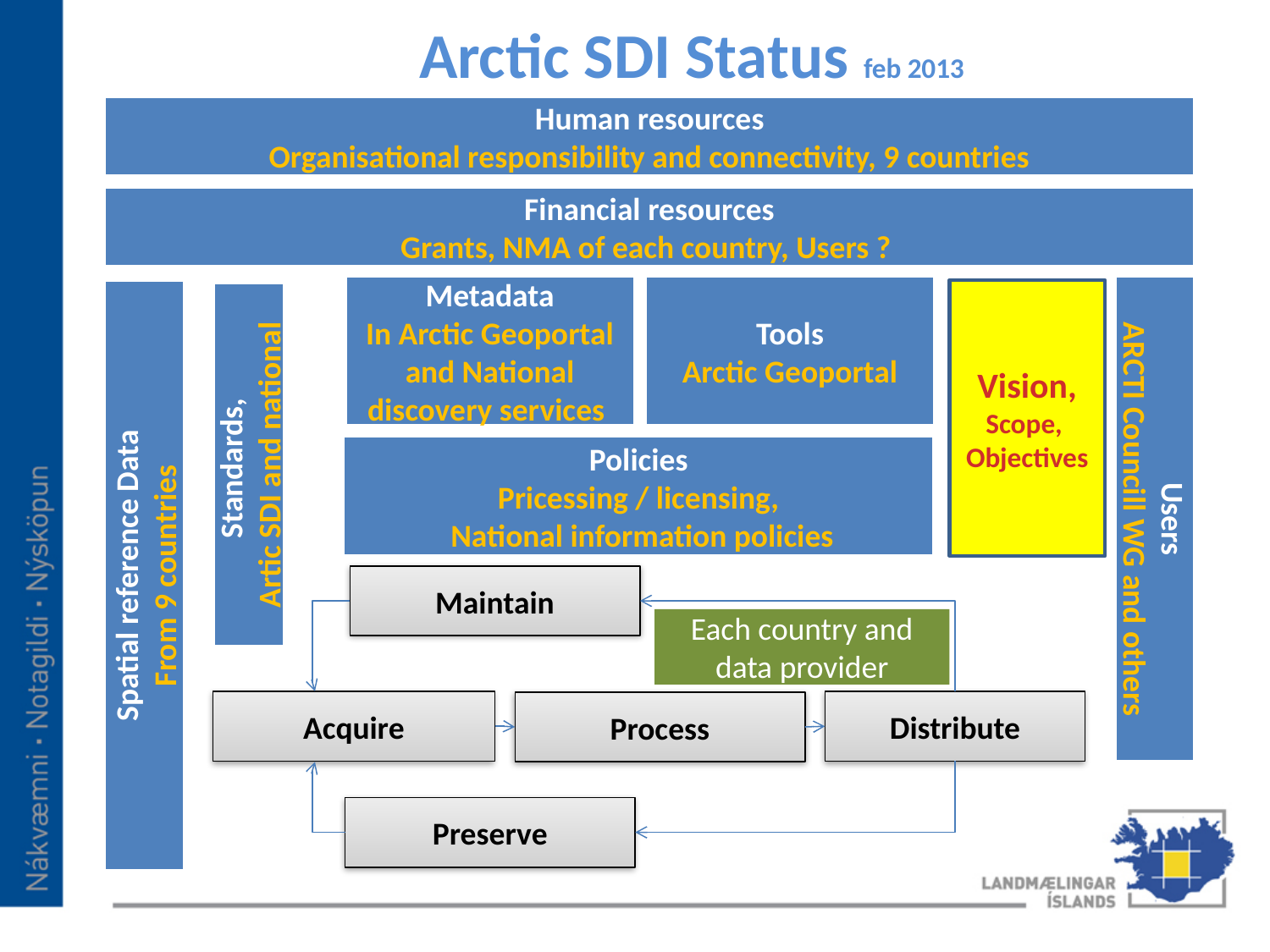

Arctic SDI Status feb 2013
Human resources
Organisational responsibility and connectivity, 9 countries
Financial resources
Grants, NMA of each country, Users ?
Metadata
In Arctic Geoportal and National discovery services
Tools
Arctic Geoportal
Vision, Scope,
Objectives
Standards,
Artic SDI and national
Policies
Pricessing / licensing,
 National information policies
Users
ARCTI Councill WG and others
Spatial reference Data
From 9 countries
Maintain
Acquire
Distribute
Process
Preserve
Each country and data provider